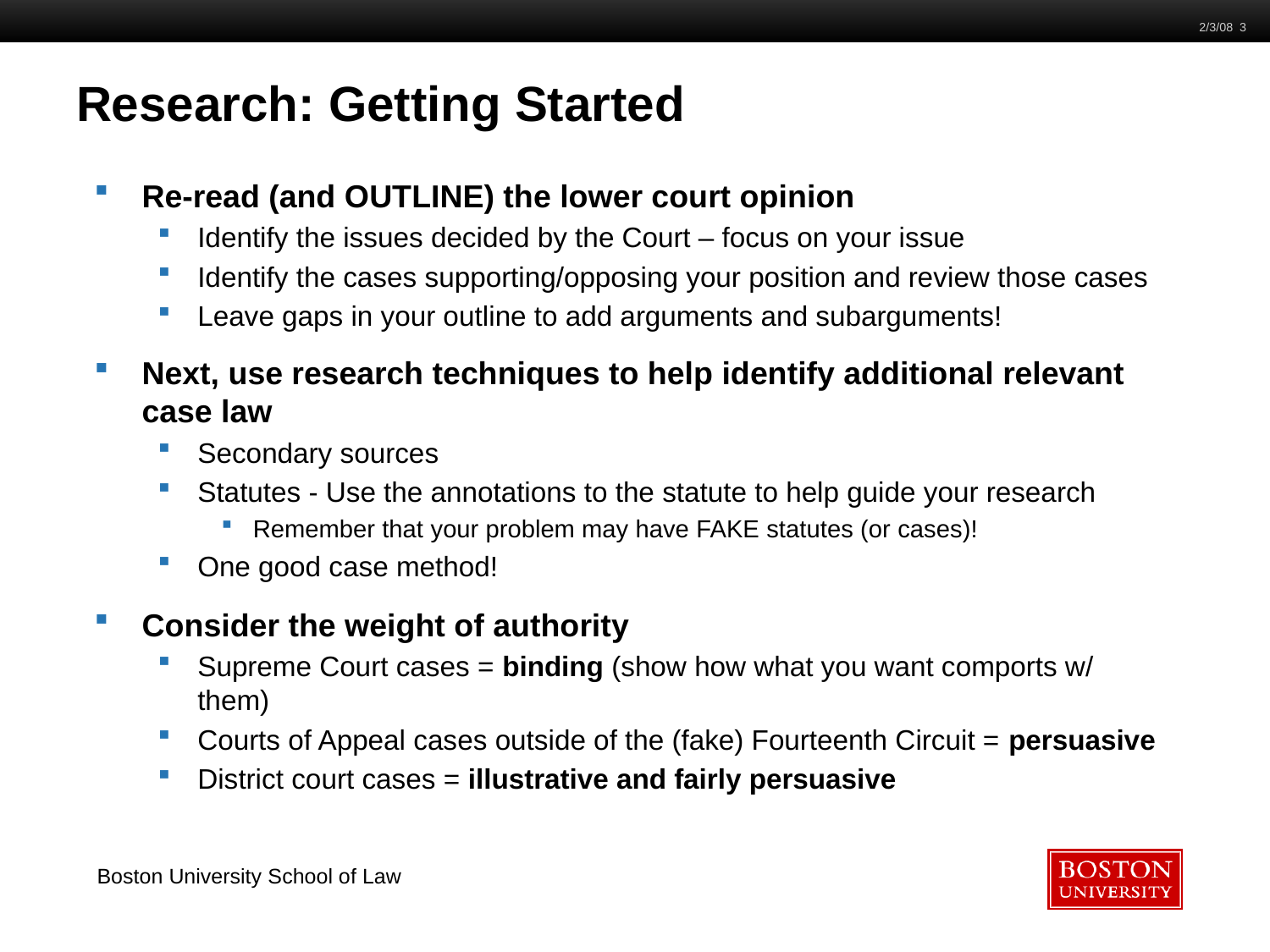

2/3/08  3
# Research: Getting Started
Re-read (and OUTLINE) the lower court opinion
Identify the issues decided by the Court – focus on your issue
Identify the cases supporting/opposing your position and review those cases
Leave gaps in your outline to add arguments and subarguments!

Next, use research techniques to help identify additional relevant case law
Secondary sources
Statutes - Use the annotations to the statute to help guide your research
Remember that your problem may have FAKE statutes (or cases)!
One good case method!

Consider the weight of authority
Supreme Court cases = binding (show how what you want comports w/ them)
Courts of Appeal cases outside of the (fake) Fourteenth Circuit = persuasive
District court cases = illustrative and fairly persuasive